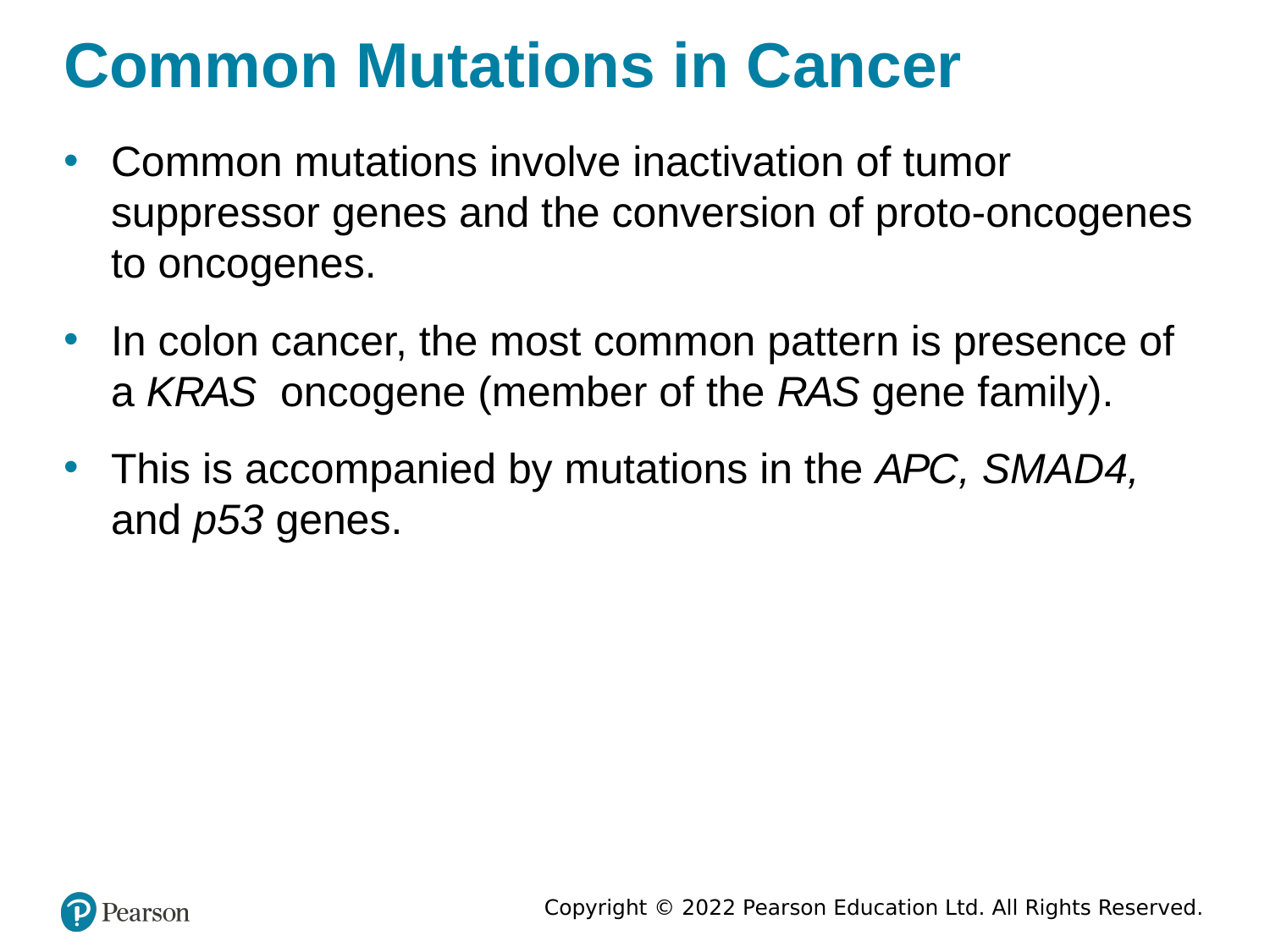

# Common Mutations in Cancer
Common mutations involve inactivation of tumor suppressor genes and the conversion of proto-oncogenes to oncogenes.
In colon cancer, the most common pattern is presence of a K R A S  oncogene (member of the R A S gene family).
This is accompanied by mutations in the A P C, SMAD4, and p53 genes.